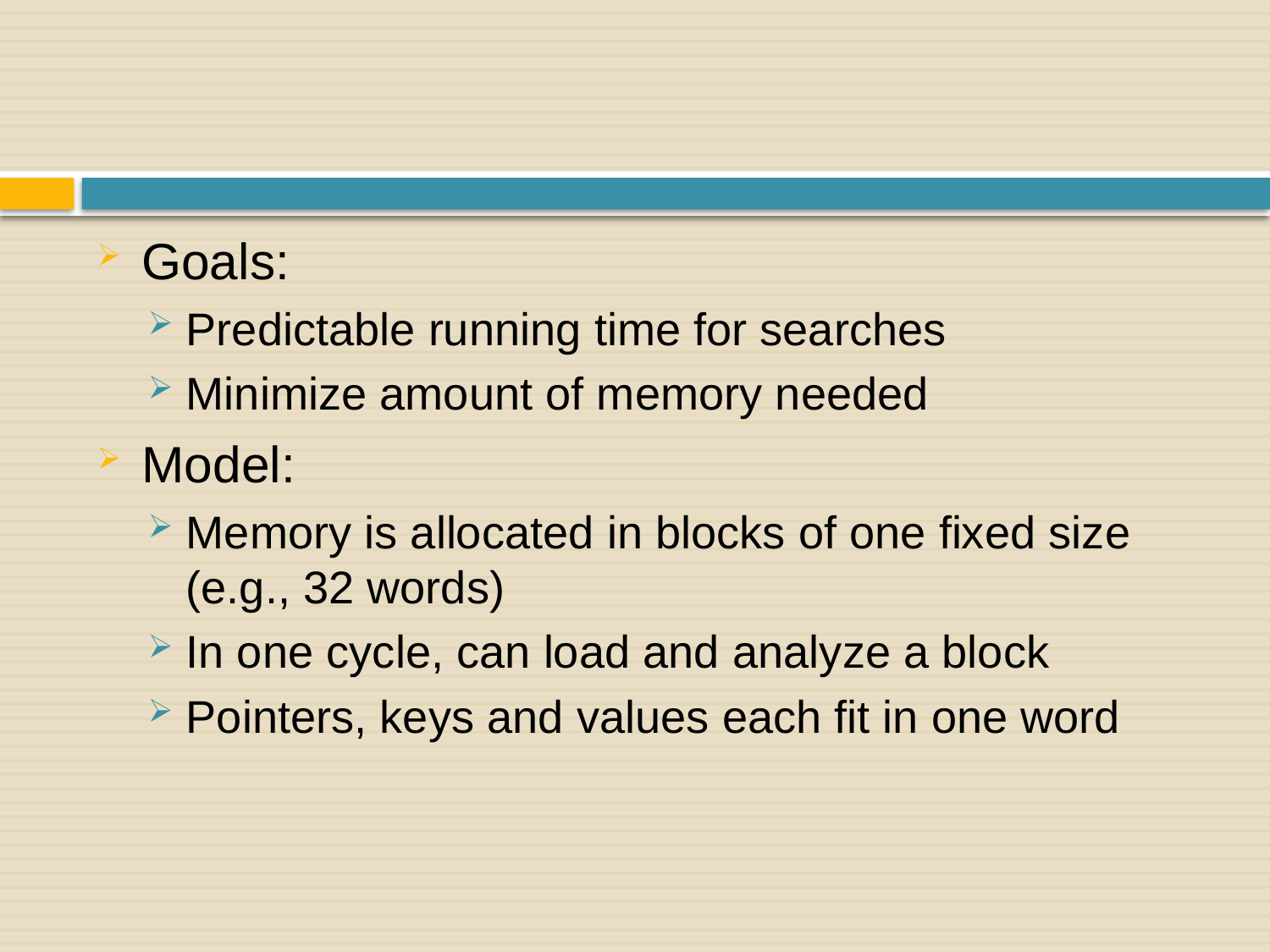

Goals:
Predictable running time for searches
Minimize amount of memory needed
Model:
Memory is allocated in blocks of one fixed size
(e.g., 32 words)
In one cycle, can load and analyze a block
Pointers, keys and values each fit in one word